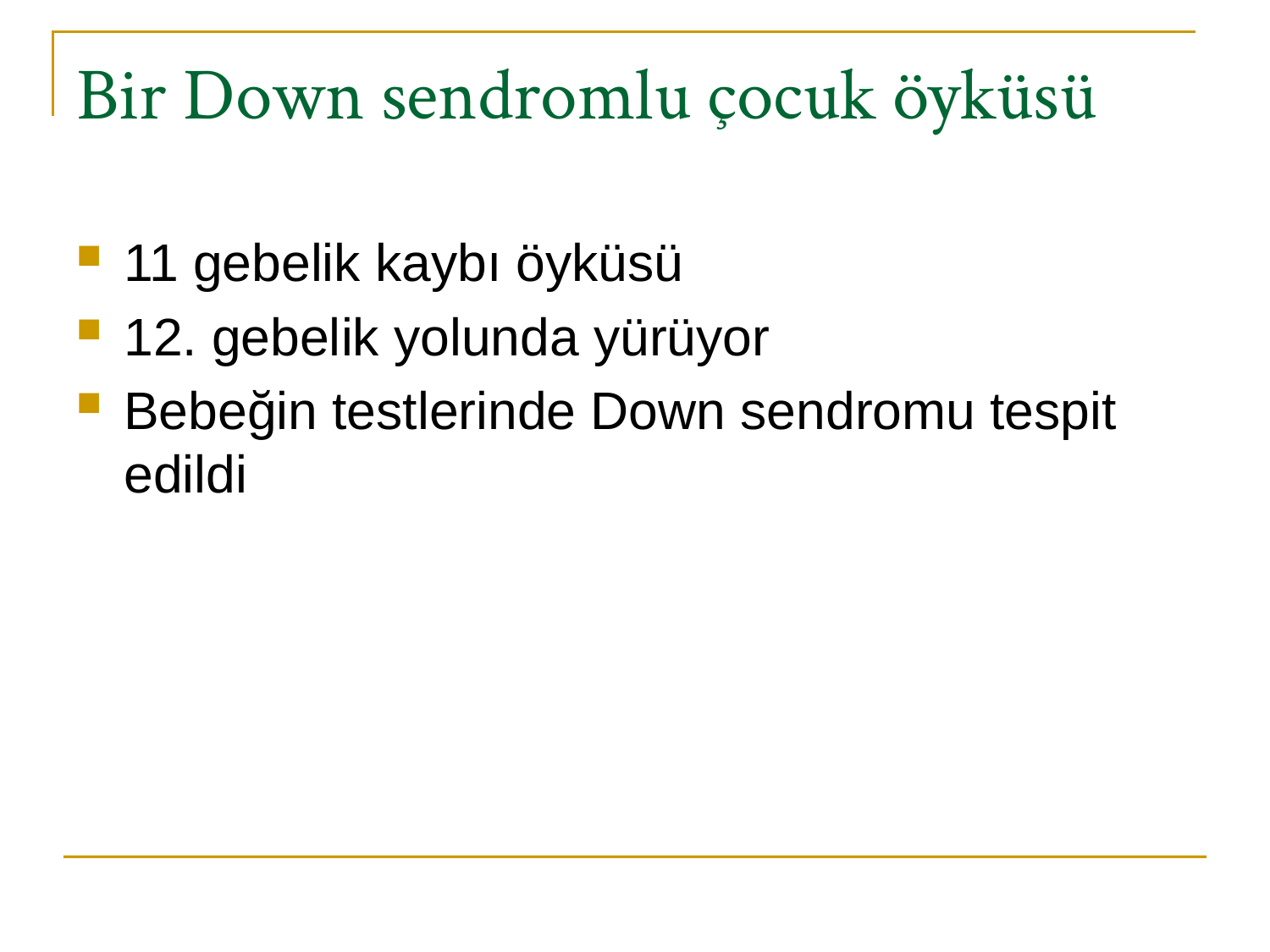

# Bir Down sendromlu çocuk öyküsü
11 gebelik kaybı öyküsü
12. gebelik yolunda yürüyor
Bebeğin testlerinde Down sendromu tespit edildi